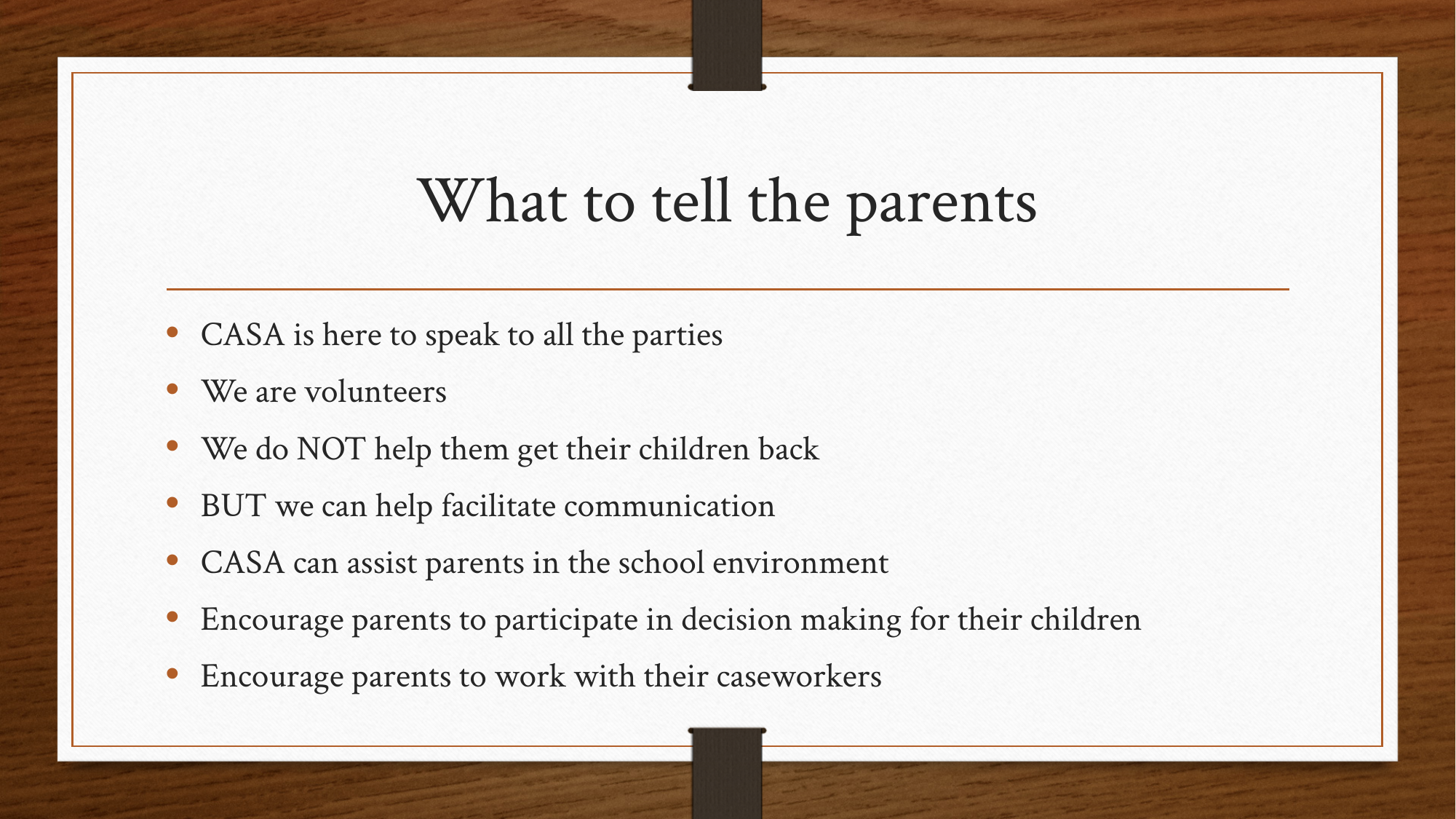

# What to tell the parents
CASA is here to speak to all the parties
We are volunteers
We do NOT help them get their children back
BUT we can help facilitate communication
CASA can assist parents in the school environment
Encourage parents to participate in decision making for their children
Encourage parents to work with their caseworkers